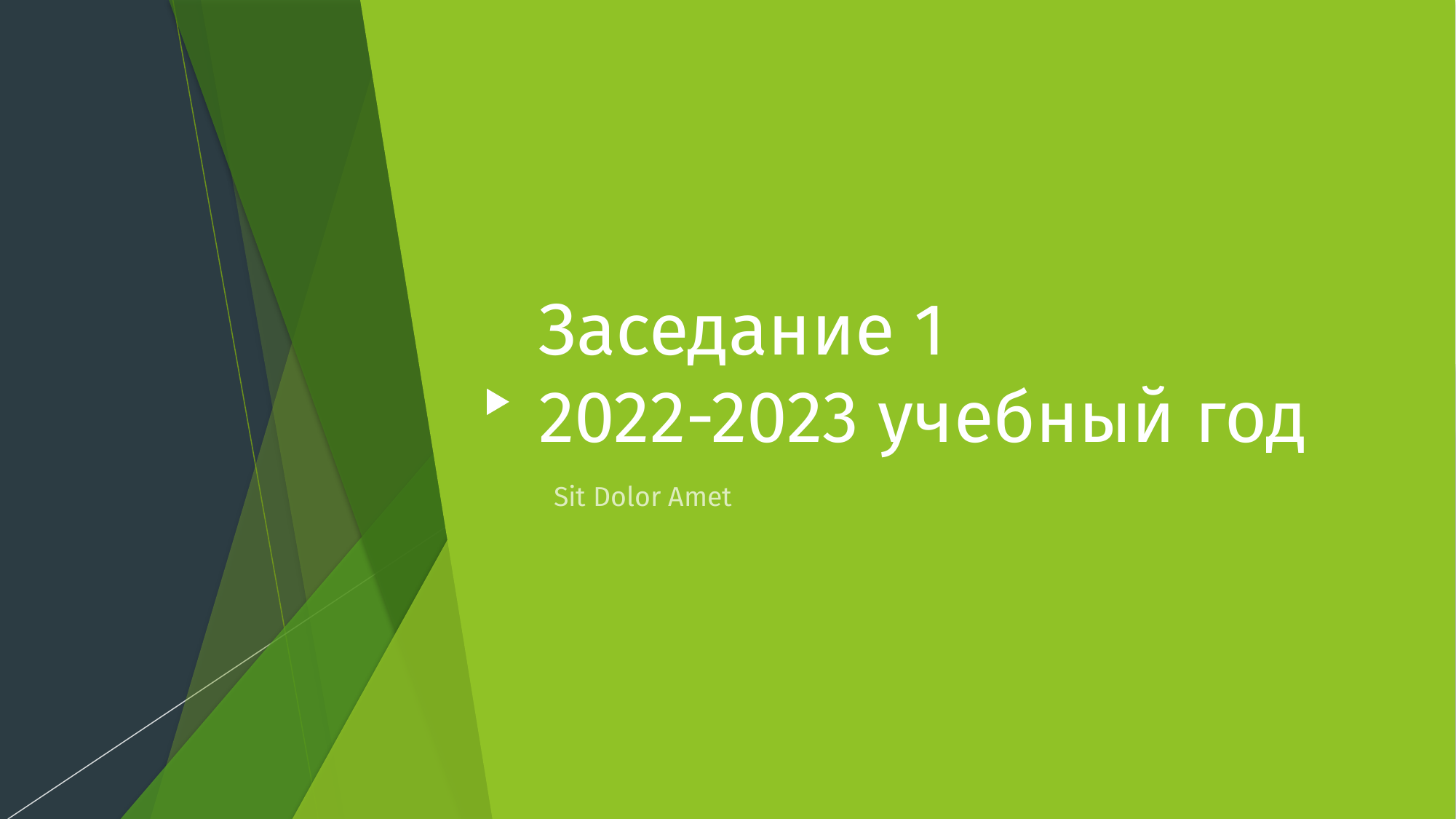

# Заседание 1 2022-2023 учебный год

Sit Dolor Amet